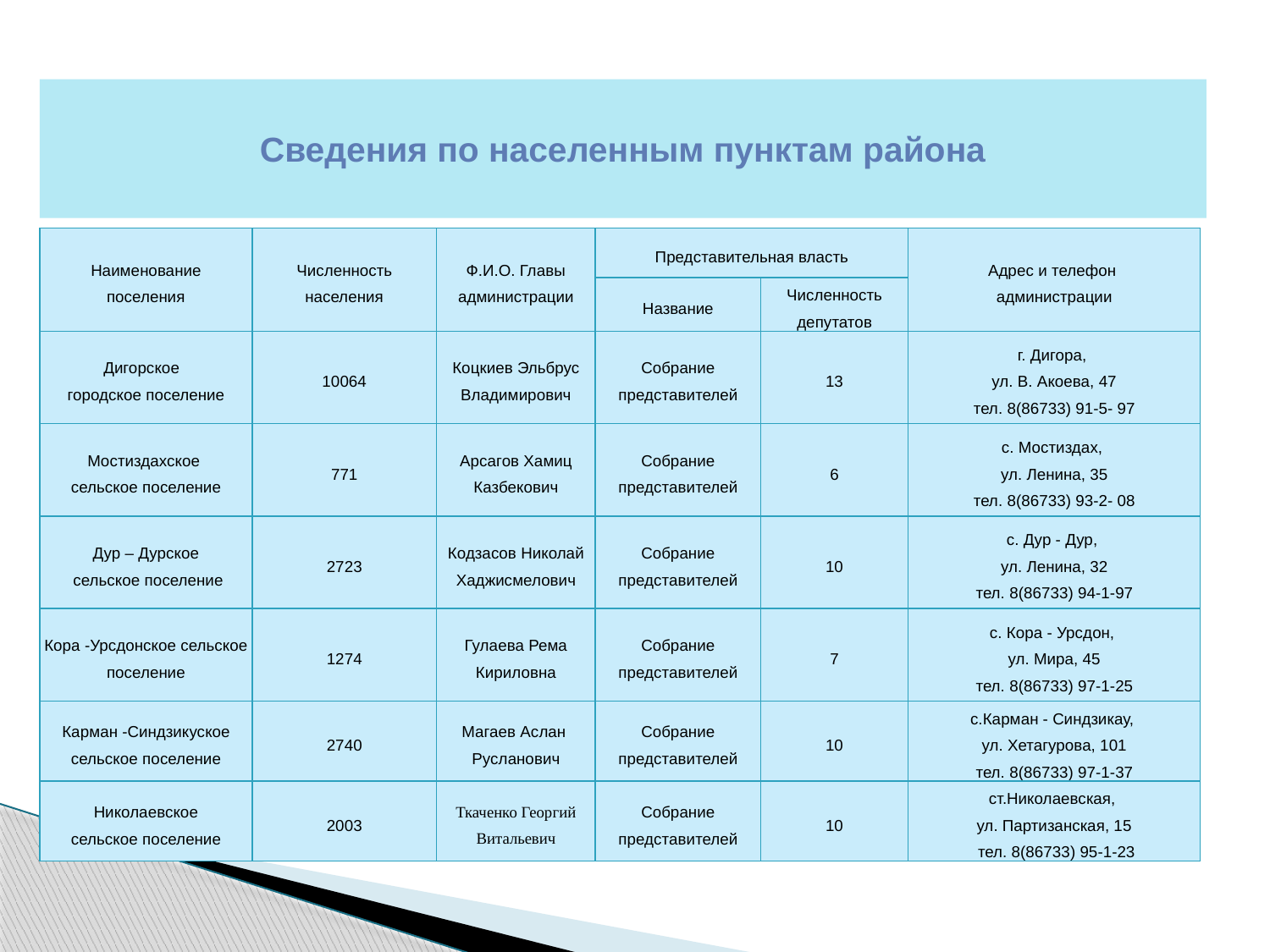

# Сведения по населенным пунктам района
| Наименование поселения | Численность населения | Ф.И.О. Главы администрации | Представительная власть |  | Адрес и телефон администрации |
| --- | --- | --- | --- | --- | --- |
|  |  |  | Название | Численность депутатов |  |
| Дигорское городское поселение | 10064 | Коцкиев Эльбрус Владимирович | Собрание представителей | 13 | г. Дигора, ул. В. Акоева, 47 тел. 8(86733) 91-5- 97 |
| Мостиздахское сельское поселение | 771 | Арсагов Хамиц Казбекович | Собрание представителей | 6 | с. Мостиздах, ул. Ленина, 35 тел. 8(86733) 93-2- 08 |
| Дур – Дурское сельское поселение | 2723 | Кодзасов Николай Хаджисмелович | Собрание представителей | 10 | с. Дур - Дур, ул. Ленина, 32 тел. 8(86733) 94-1-97 |
| Кора -Урсдонское сельское поселение | 1274 | Гулаева Рема Кириловна | Собрание представителей | 7 | с. Кора - Урсдон, ул. Мира, 45 тел. 8(86733) 97-1-25 |
| Карман -Синдзикуское сельское поселение | 2740 | Магаев Аслан Русланович | Собрание представителей | 10 | с.Карман - Синдзикау, ул. Хетагурова, 101 тел. 8(86733) 97-1-37 |
| Николаевское сельское поселение | 2003 | Ткаченко Георгий Витальевич | Собрание представителей | 10 | ст.Николаевская, ул. Партизанская, 15 тел. 8(86733) 95-1-23 |